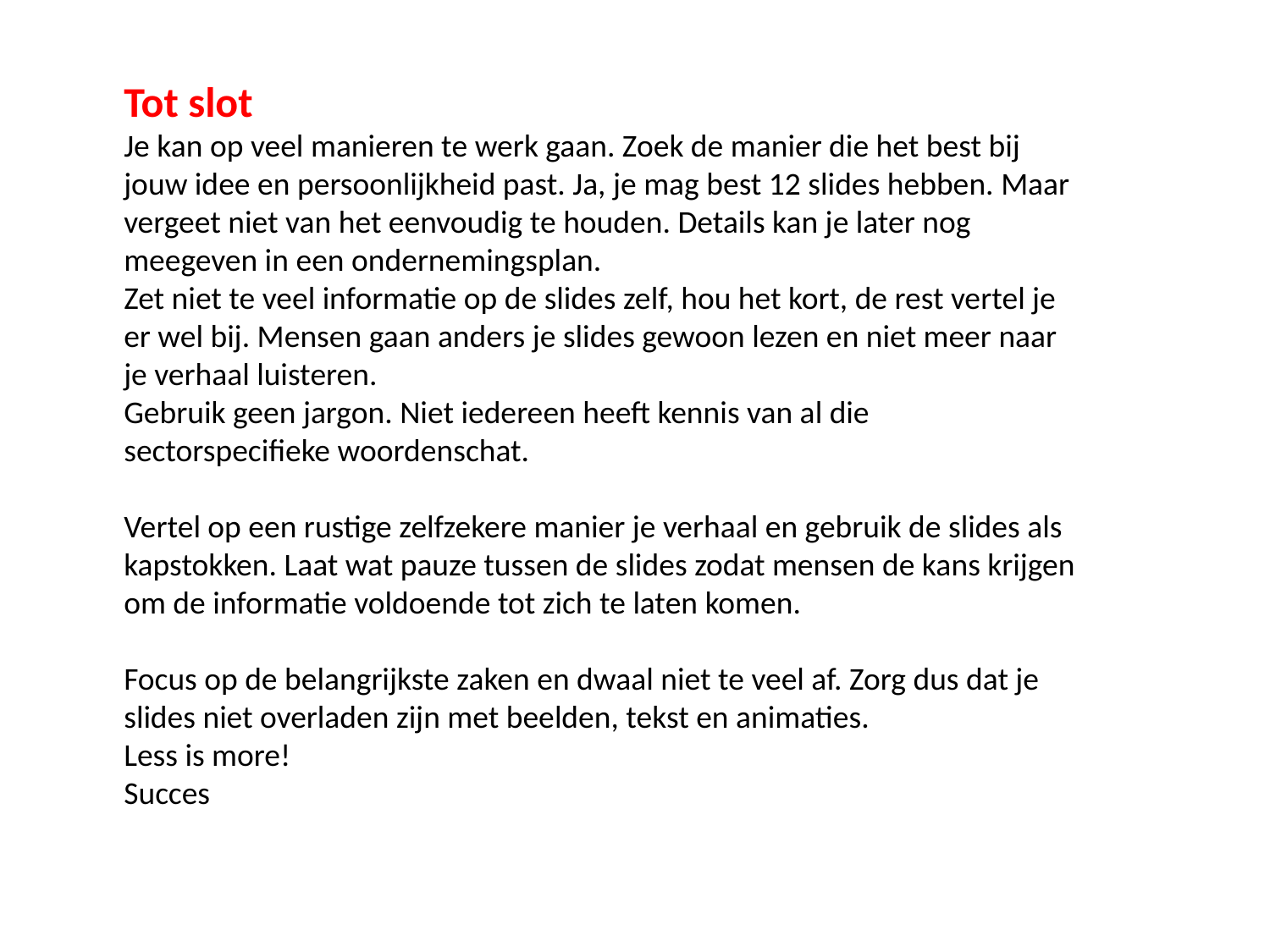

Tot slot
Je kan op veel manieren te werk gaan. Zoek de manier die het best bij jouw idee en persoonlijkheid past. Ja, je mag best 12 slides hebben. Maar vergeet niet van het eenvoudig te houden. Details kan je later nog meegeven in een ondernemingsplan.
Zet niet te veel informatie op de slides zelf, hou het kort, de rest vertel je er wel bij. Mensen gaan anders je slides gewoon lezen en niet meer naar je verhaal luisteren.
Gebruik geen jargon. Niet iedereen heeft kennis van al die sectorspecifieke woordenschat.

Vertel op een rustige zelfzekere manier je verhaal en gebruik de slides als kapstokken. Laat wat pauze tussen de slides zodat mensen de kans krijgen om de informatie voldoende tot zich te laten komen.

Focus op de belangrijkste zaken en dwaal niet te veel af. Zorg dus dat je slides niet overladen zijn met beelden, tekst en animaties.
Less is more!
Succes